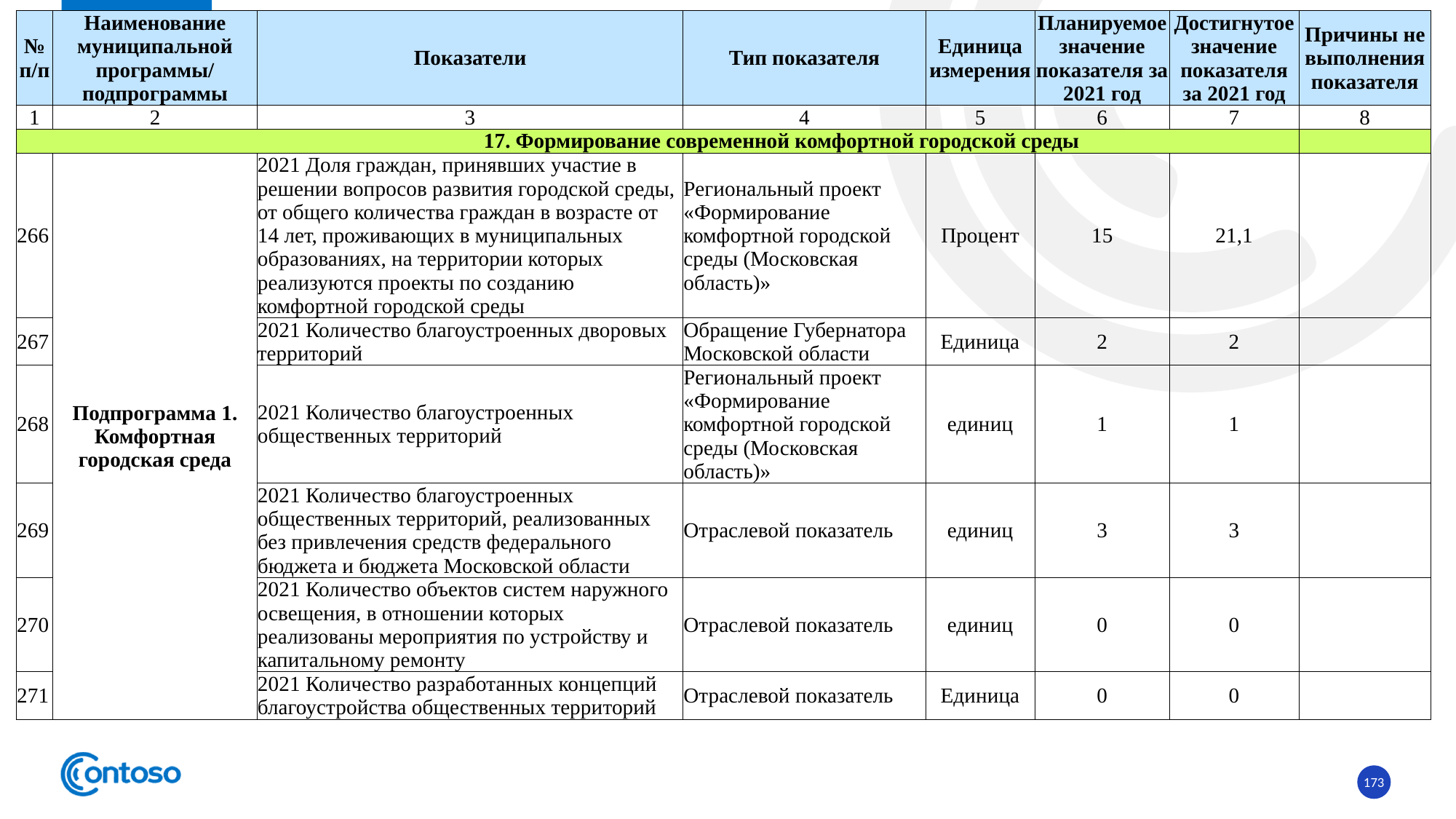

| № п/п | Наименование муниципальной программы/ подпрограммы | Показатели | Тип показателя | Единица измерения | Планируемое значение показателя за 2021 год | Достигнутое значение показателя за 2021 год | Причины не выполнения показателя |
| --- | --- | --- | --- | --- | --- | --- | --- |
| 1 | 2 | 3 | 4 | 5 | 6 | 7 | 8 |
| 17. Формирование современной комфортной городской среды |  |  |  |  |  |  |  |
| 266 | Подпрограмма 1. Комфортная городская среда | 2021 Доля граждан, принявших участие в решении вопросов развития городской среды, от общего количества граждан в возрасте от 14 лет, проживающих в муниципальных образованиях, на территории которых реализуются проекты по созданию комфортной городской среды | Региональный проект «Формирование комфортной городской среды (Московская область)» | Процент | 15 | 21,1 |  |
| 267 |  | 2021 Количество благоустроенных дворовых территорий | Обращение Губернатора Московской области | Единица | 2 | 2 |  |
| 268 |  | 2021 Количество благоустроенных общественных территорий | Региональный проект «Формирование комфортной городской среды (Московская область)» | единиц | 1 | 1 |  |
| 269 |  | 2021 Количество благоустроенных общественных территорий, реализованных без привлечения средств федерального бюджета и бюджета Московской области | Отраслевой показатель | единиц | 3 | 3 |  |
| 270 |  | 2021 Количество объектов систем наружного освещения, в отношении которых реализованы мероприятия по устройству и капитальному ремонту | Отраслевой показатель | единиц | 0 | 0 |  |
| 271 |  | 2021 Количество разработанных концепций благоустройства общественных территорий | Отраслевой показатель | Единица | 0 | 0 |  |
173